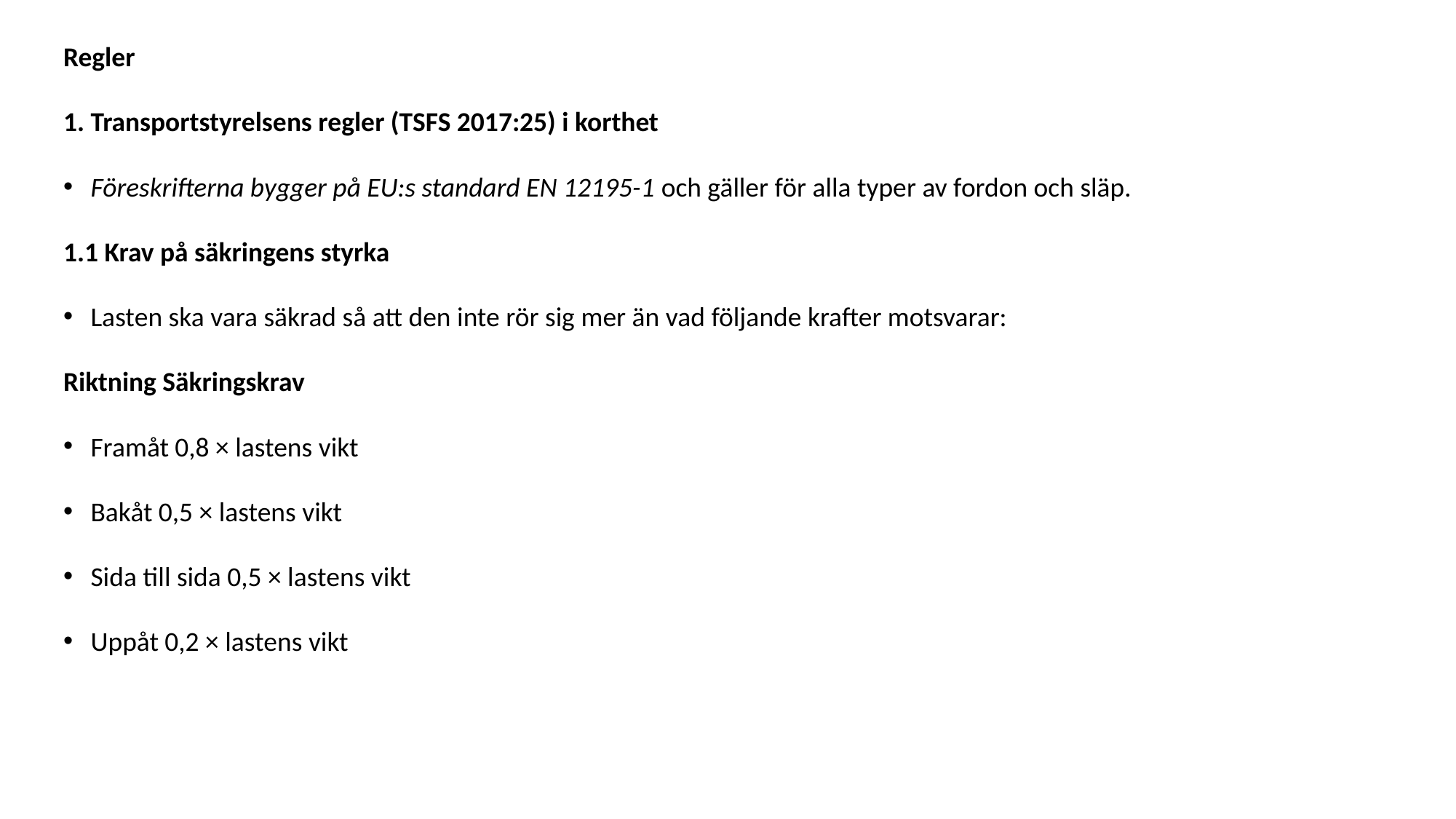

Regler
1. Transportstyrelsens regler (TSFS 2017:25) i korthet
Föreskrifterna bygger på EU:s standard EN 12195-1 och gäller för alla typer av fordon och släp.
1.1 Krav på säkringens styrka
Lasten ska vara säkrad så att den inte rör sig mer än vad följande krafter motsvarar:
Riktning Säkringskrav
Framåt 0,8 × lastens vikt
Bakåt 0,5 × lastens vikt
Sida till sida 0,5 × lastens vikt
Uppåt 0,2 × lastens vikt